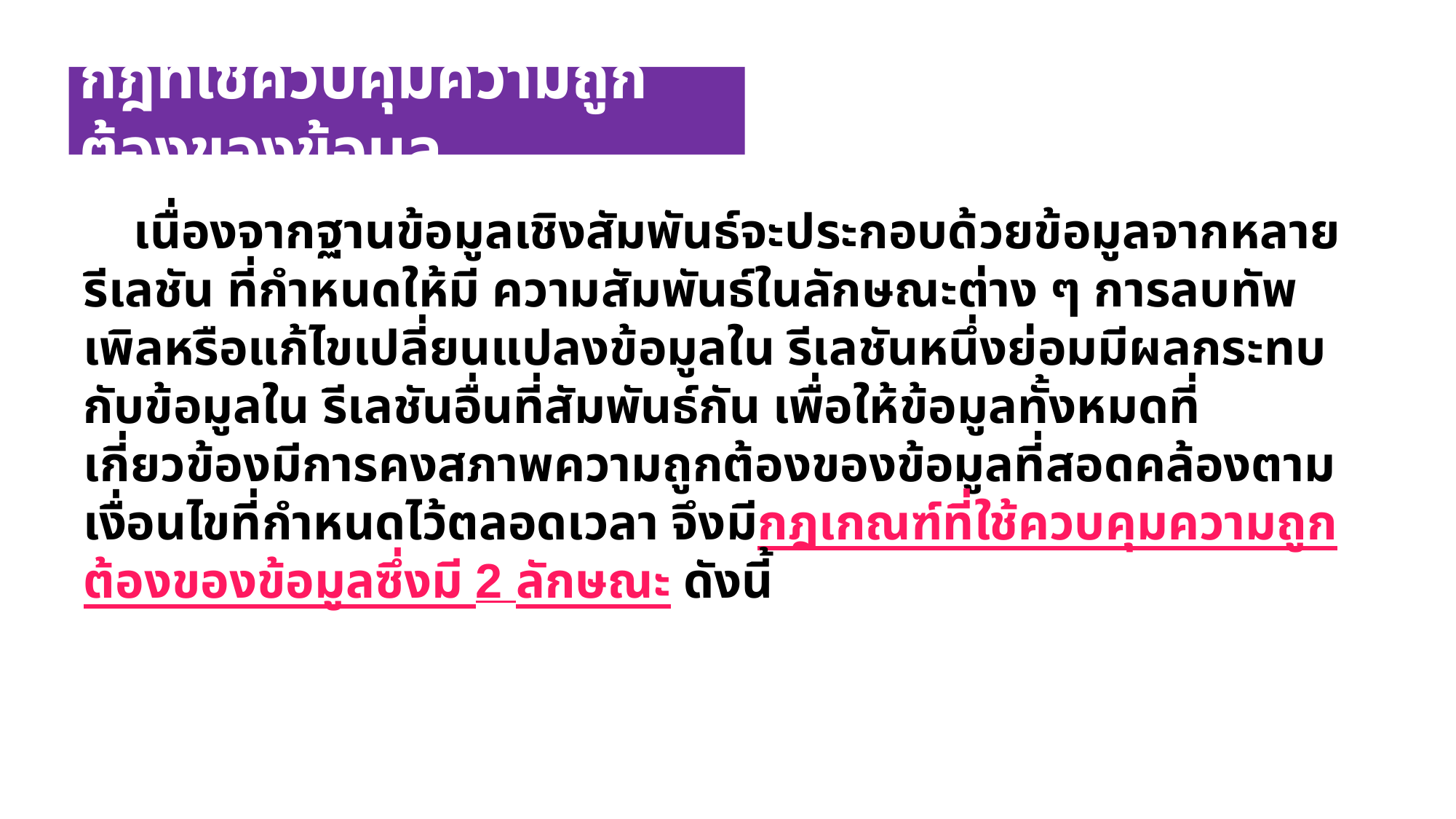

กฎที่ใช้ควบคุมความถูกต้องของข้อมูล
    เนื่องจากฐานข้อมูลเชิงสัมพันธ์จะประกอบด้วยข้อมูลจากหลาย รีเลชัน ที่กำหนดให้มี ความสัมพันธ์ในลักษณะต่าง ๆ การลบทัพเพิลหรือแก้ไขเปลี่ยนแปลงข้อมูลใน รีเลชันหนึ่งย่อมมีผลกระทบกับข้อมูลใน รีเลชันอื่นที่สัมพันธ์กัน เพื่อให้ข้อมูลทั้งหมดที่เกี่ยวข้องมีการคงสภาพความถูกต้องของข้อมูลที่สอดคล้องตามเงื่อนไขที่กำหนดไว้ตลอดเวลา จึงมีกฎเกณฑ์ที่ใช้ควบคุมความถูกต้องของข้อมูลซึ่งมี 2 ลักษณะ ดังนี้